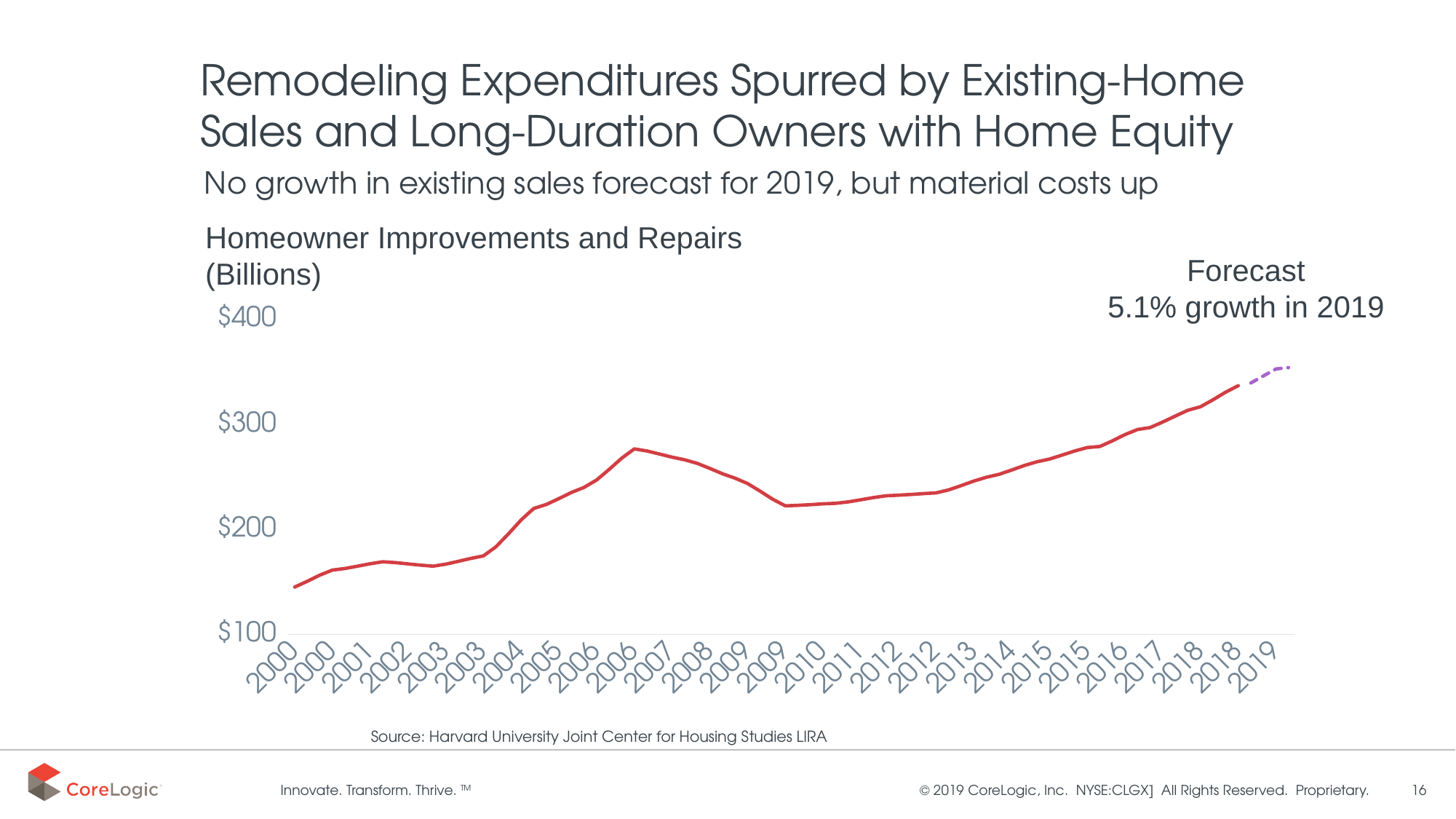

# Remodeling Expenditures Spurred by Existing-Home Sales and Long-Duration Owners with Home Equity
No growth in existing sales forecast for 2019, but material costs up
Homeowner Improvements and Repairs (Billions)
Forecast
5.1% growth in 2019

### Chart

| Category | Four-Quarter Moving Total in Billions |  |
|---|---|---|
| 2000 | 145.0 | None |
| 2000 | 150.5 | None |
| 2000 | 156.4 | None |
| 2000 | 161.2 | None |
| 2001 | 162.7 | None |
| 2001 | 164.9 | None |
| 2001 | 167.2 | None |
| 2001 | 169.1 | None |
| 2002 | 168.3 | None |
| 2002 | 167.1 | None |
| 2002 | 165.9 | None |
| 2002 | 164.9 | None |
| 2003 | 166.8 | None |
| 2003 | 169.5 | None |
| 2003 | 172.3 | None |
| 2003 | 174.7 | None |
| 2004 | 183.4 | None |
| 2004 | 195.8 | None |
| 2004 | 209.0 | None |
| 2004 | 219.9 | None |
| 2005 | 223.7 | None |
| 2005 | 229.3 | None |
| 2005 | 235.2 | None |
| 2005 | 240.0 | None |
| 2006 | 247.1 | None |
| 2006 | 257.2 | None |
| 2006 | 267.9 | None |
| 2006 | 276.7 | None |
| 2007 | 274.7 | None |
| 2007 | 271.8 | None |
| 2007 | 268.8 | None |
| 2007 | 266.3 | None |
| 2008 | 262.9 | None |
| 2008 | 258.1 | None |
| 2008 | 253.0 | None |
| 2008 | 248.8 | None |
| 2009 | 243.7 | None |
| 2009 | 236.4 | None |
| 2009 | 228.7 | None |
| 2009 | 222.4 | None |
| 2010 | 222.9 | None |
| 2010 | 223.5 | None |
| 2010 | 224.3 | None |
| 2010 | 224.8 | None |
| 2011 | 226.2 | None |
| 2011 | 228.2 | None |
| 2011 | 230.3 | None |
| 2011 | 232.0 | None |
| 2012 | 232.6 | None |
| 2012 | 233.3 | None |
| 2012 | 234.1 | None |
| 2012 | 234.8 | None |
| 2013 | 237.7 | None |
| 2013 | 241.8 | None |
| 2013 | 246.1 | None |
| 2013 | 249.7 | None |
| 2014 | 252.5 | None |
| 2014 | 256.6 | None |
| 2014 | 260.9 | None |
| 2014 | 264.4 | None |
| 2015 | 267.0 | None |
| 2015 | 270.8 | None |
| 2015 | 274.7 | None |
| 2015 | 278.0 | None |
| 2016 | 279.02379557803516 | None |
| 2016 | 284.35146057101485 | None |
| 2016 | 290.33431619536196 | None |
| 2016 | 295.1699736632184 | None |
| 2017 | 297.0119908095272 | None |
| 2017 | 302.30287191988606 | None |
| 2017 | 308.00839560132385 | None |
| 2017 | 313.5509110960281 | None |
| 2018 | 316.8568886957961 | None |
| 2018 | 323.5472812708208 | None |
| 2018 | 330.73832002621276 | None |
| 2018 | 336.9196289082824 | None |
| 2019 | None | 339.5154715263466 |
| 2019 | None | 346.22690699813404 |
| 2019 | None | 352.8709907309981 |
| 2019 | None | 354.15894376434176 |
Source: Harvard University Joint Center for Housing Studies LIRA
16